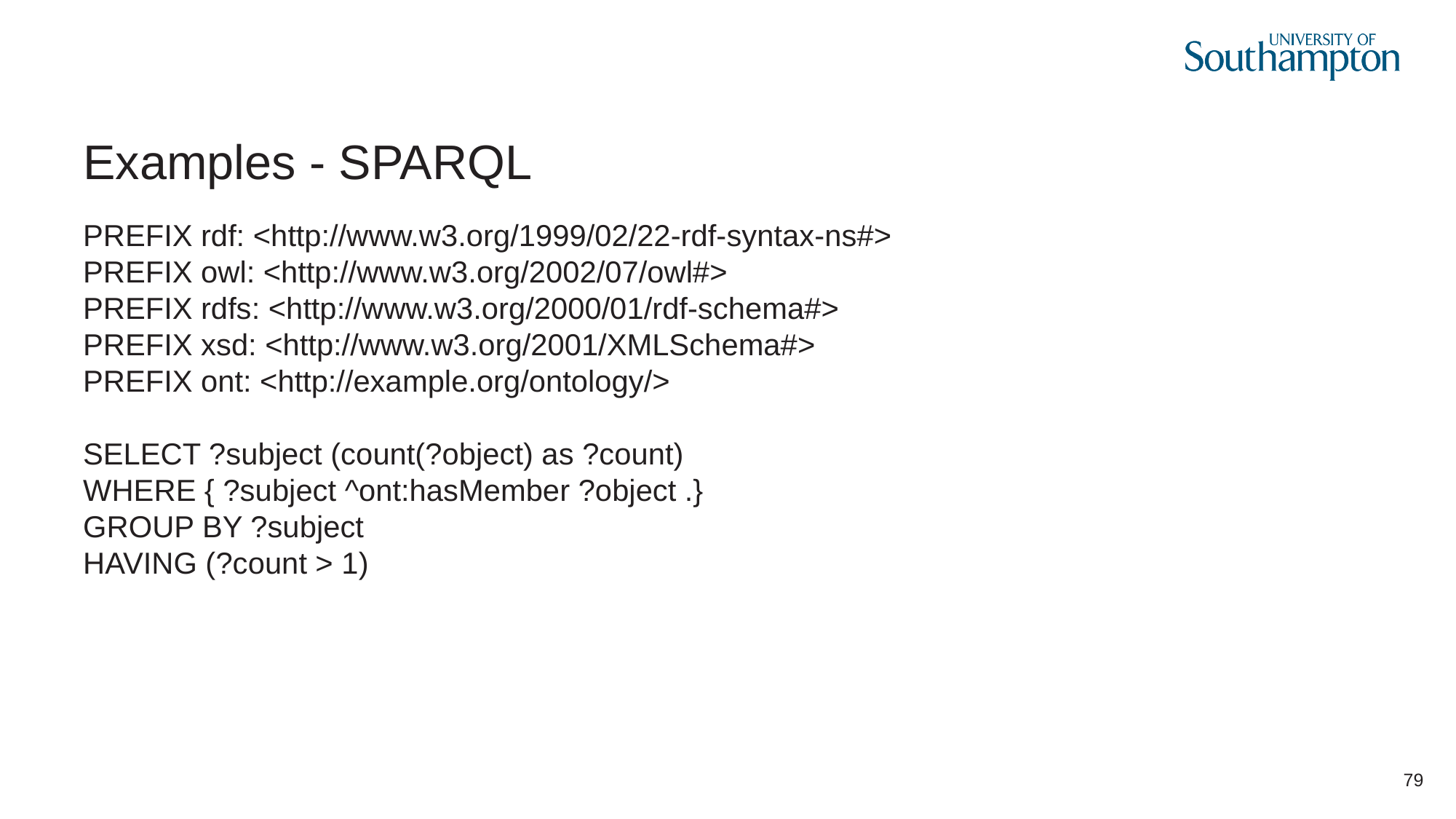

# Examples - SPARQL
PREFIX rdf: <http://www.w3.org/1999/02/22-rdf-syntax-ns#>
PREFIX owl: <http://www.w3.org/2002/07/owl#>
PREFIX rdfs: <http://www.w3.org/2000/01/rdf-schema#>
PREFIX xsd: <http://www.w3.org/2001/XMLSchema#>
PREFIX ont: <http://example.org/ontology/>
SELECT ?subject (count(?object) as ?count)
WHERE { ?subject ^ont:hasMember ?object .}
GROUP BY ?subject
HAVING (?count > 1)